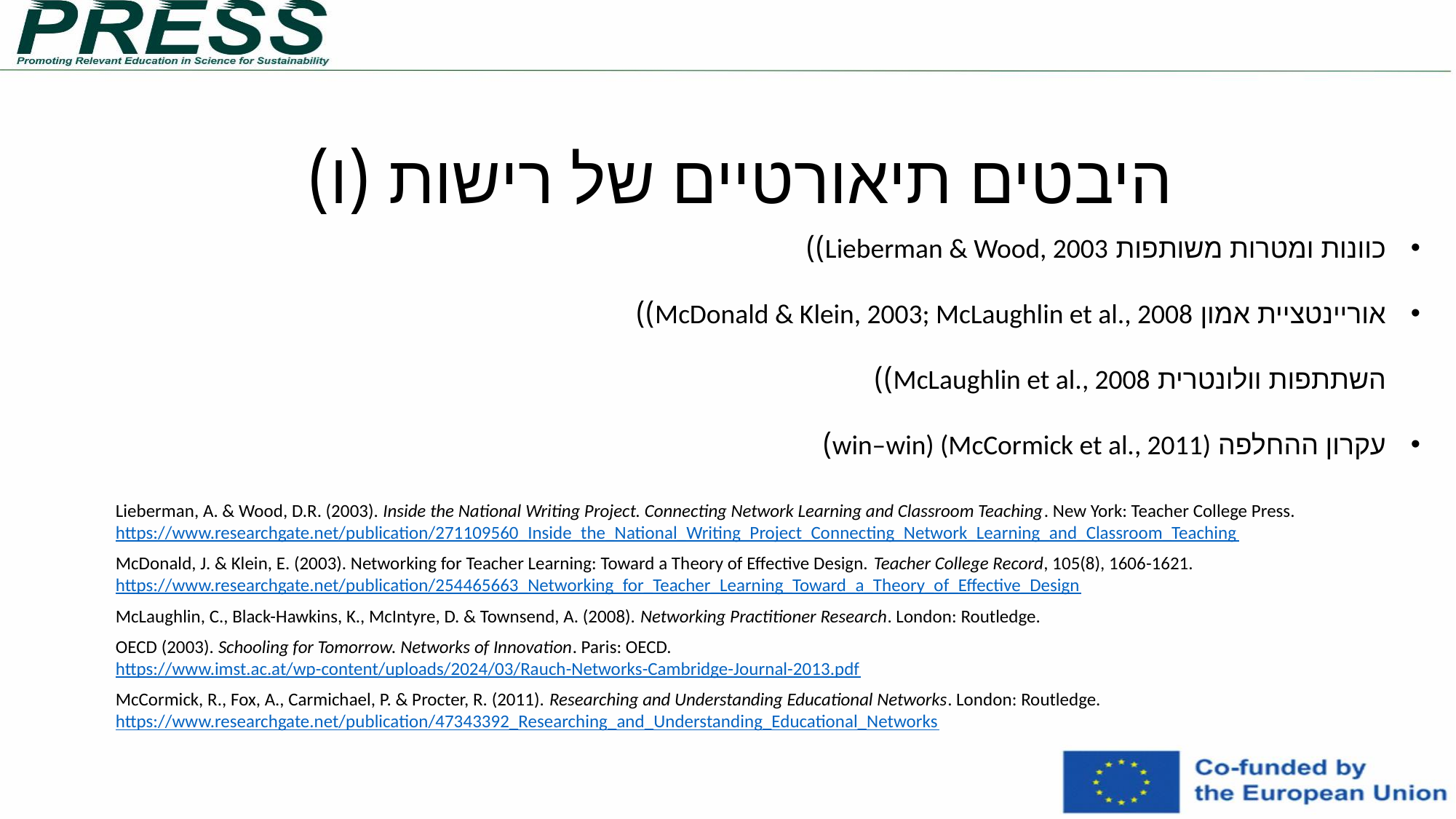

היבטים תיאורטיים של רישות (I)
כוונות ומטרות משותפות Lieberman & Wood, 2003))
אוריינטציית אמון McDonald & Klein, 2003; McLaughlin et al., 2008))
השתתפות וולונטרית McLaughlin et al., 2008))
עקרון ההחלפה win–win) (McCormick et al., 2011))
Lieberman, A. & Wood, D.R. (2003). Inside the National Writing Project. Connecting Network Learning and Classroom Teaching. New York: Teacher College Press. https://www.researchgate.net/publication/271109560_Inside_the_National_Writing_Project_Connecting_Network_Learning_and_Classroom_Teaching
McDonald, J. & Klein, E. (2003). Networking for Teacher Learning: Toward a Theory of Effective Design. Teacher College Record, 105(8), 1606-1621. https://www.researchgate.net/publication/254465663_Networking_for_Teacher_Learning_Toward_a_Theory_of_Effective_Design
McLaughlin, C., Black-Hawkins, K., McIntyre, D. & Townsend, A. (2008). Networking Practitioner Research. London: Routledge.
OECD (2003). Schooling for Tomorrow. Networks of Innovation. Paris: OECD. https://www.imst.ac.at/wp-content/uploads/2024/03/Rauch-Networks-Cambridge-Journal-2013.pdf
McCormick, R., Fox, A., Carmichael, P. & Procter, R. (2011). Researching and Understanding Educational Networks. London: Routledge. https://www.researchgate.net/publication/47343392_Researching_and_Understanding_Educational_Networks